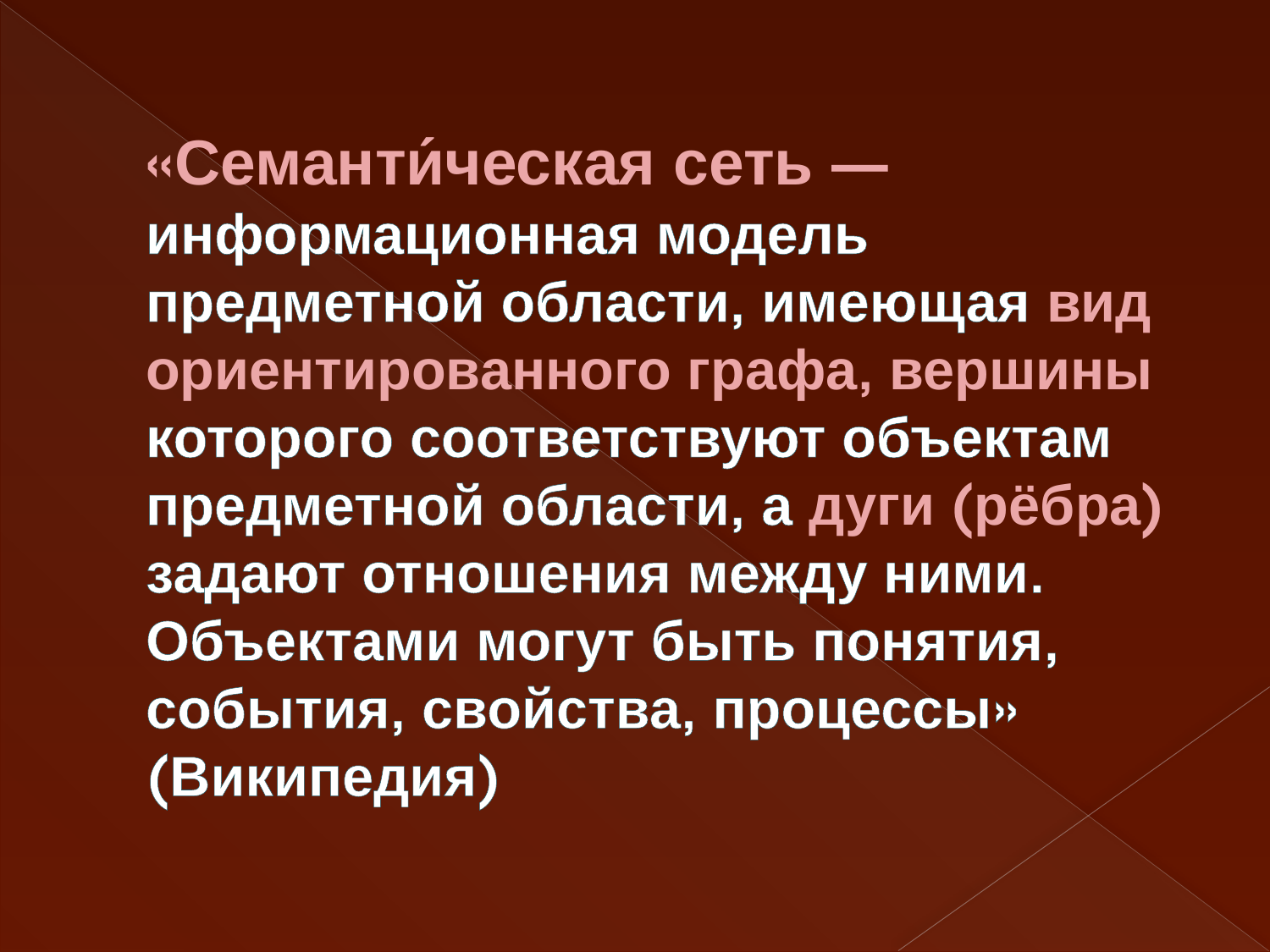

# «Семанти́ческая сеть — информационная модель предметной области, имеющая вид ориентированного графа, вершины которого соответствуют объектам предметной области, а дуги (рёбра) задают отношения между ними. Объектами могут быть понятия, события, свойства, процессы»  (Википедия)